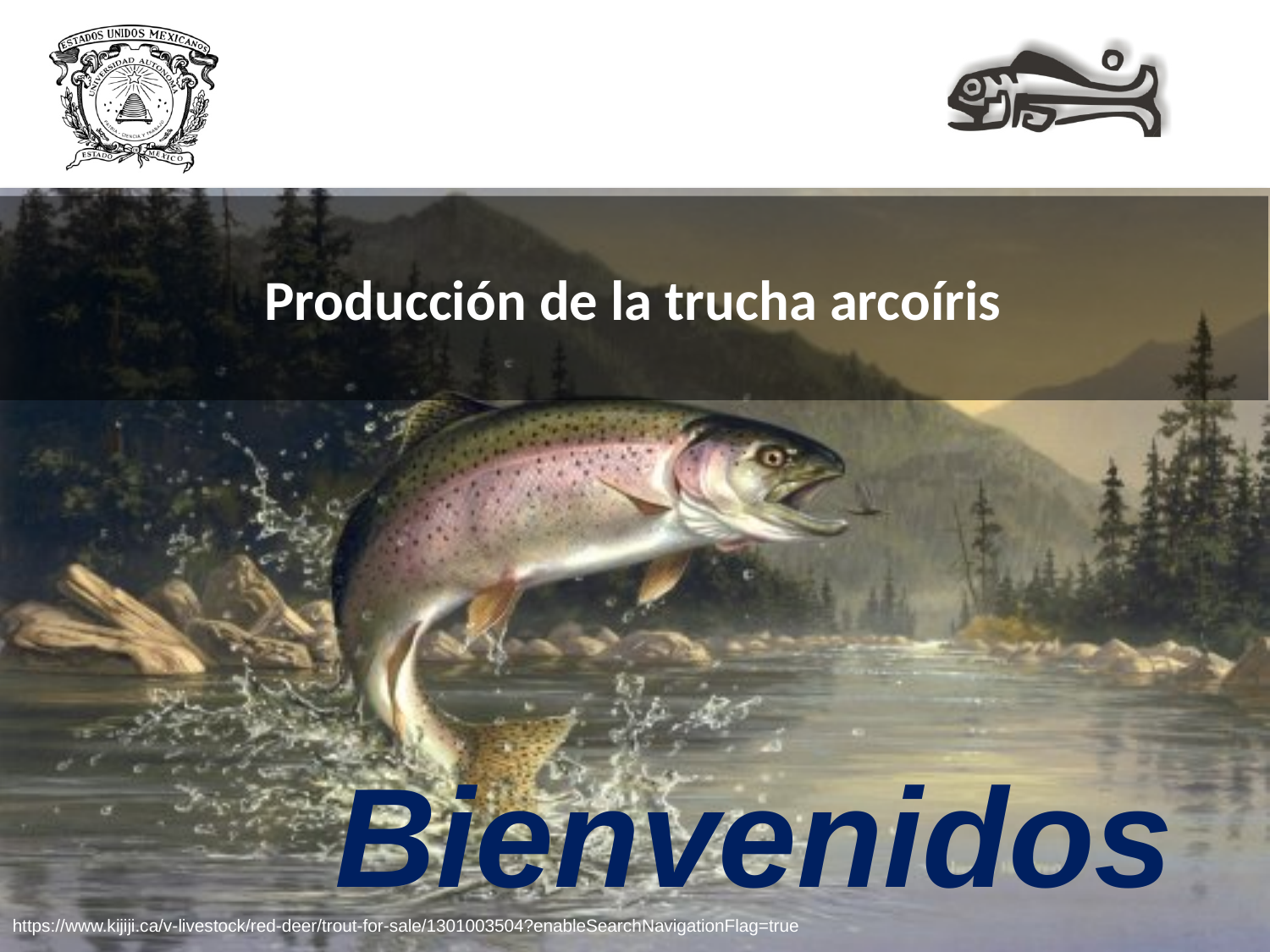

# Producción de la trucha arcoíris
Bienvenidos
https://www.kijiji.ca/v-livestock/red-deer/trout-for-sale/1301003504?enableSearchNavigationFlag=true